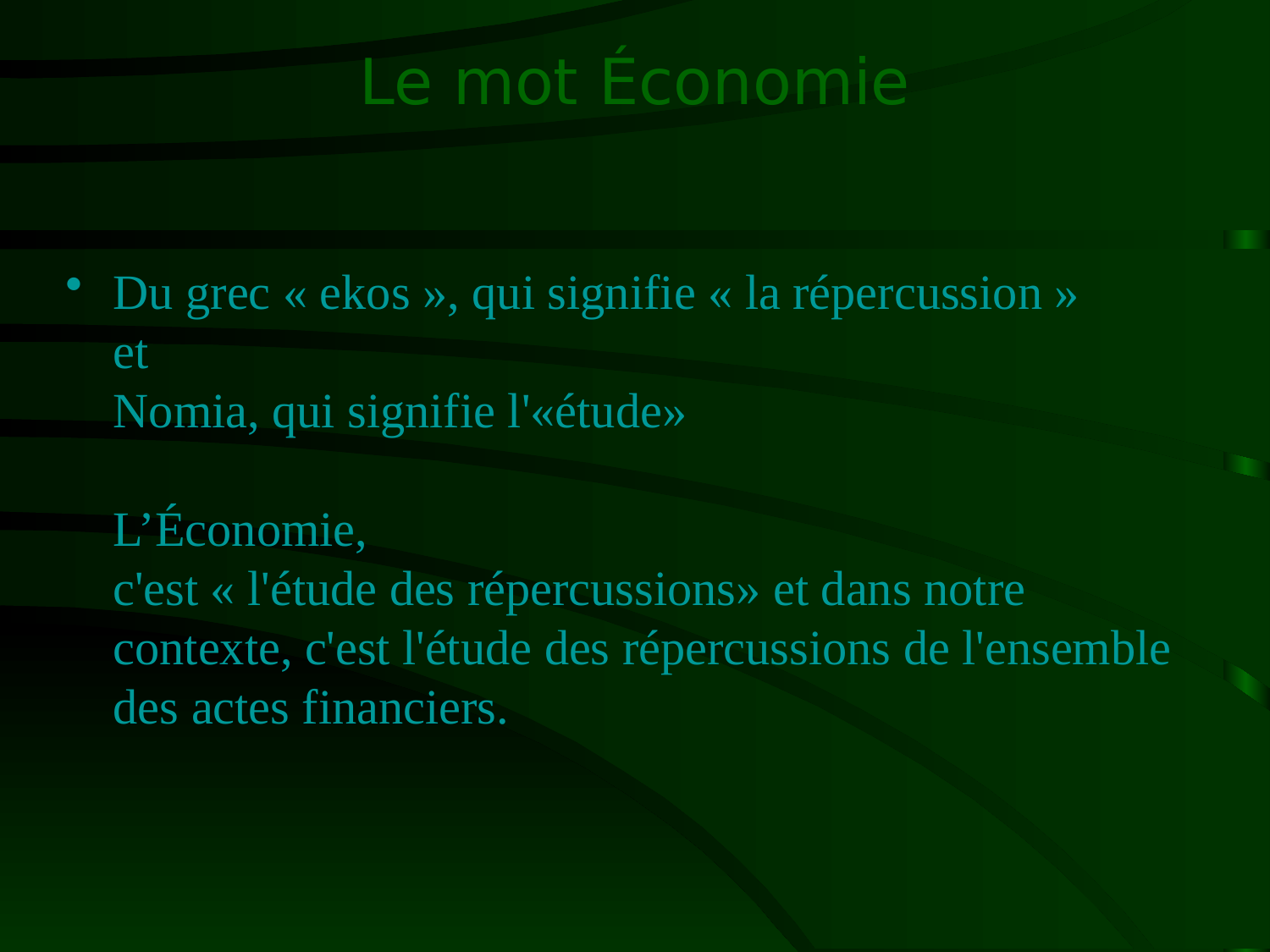

# Le mot Économie
Du grec « ekos », qui signifie « la répercussion »
et
Nomia, qui signifie l'«étude»
L’Économie,
c'est « l'étude des répercussions» et dans notre contexte, c'est l'étude des répercussions de l'ensemble des actes financiers.